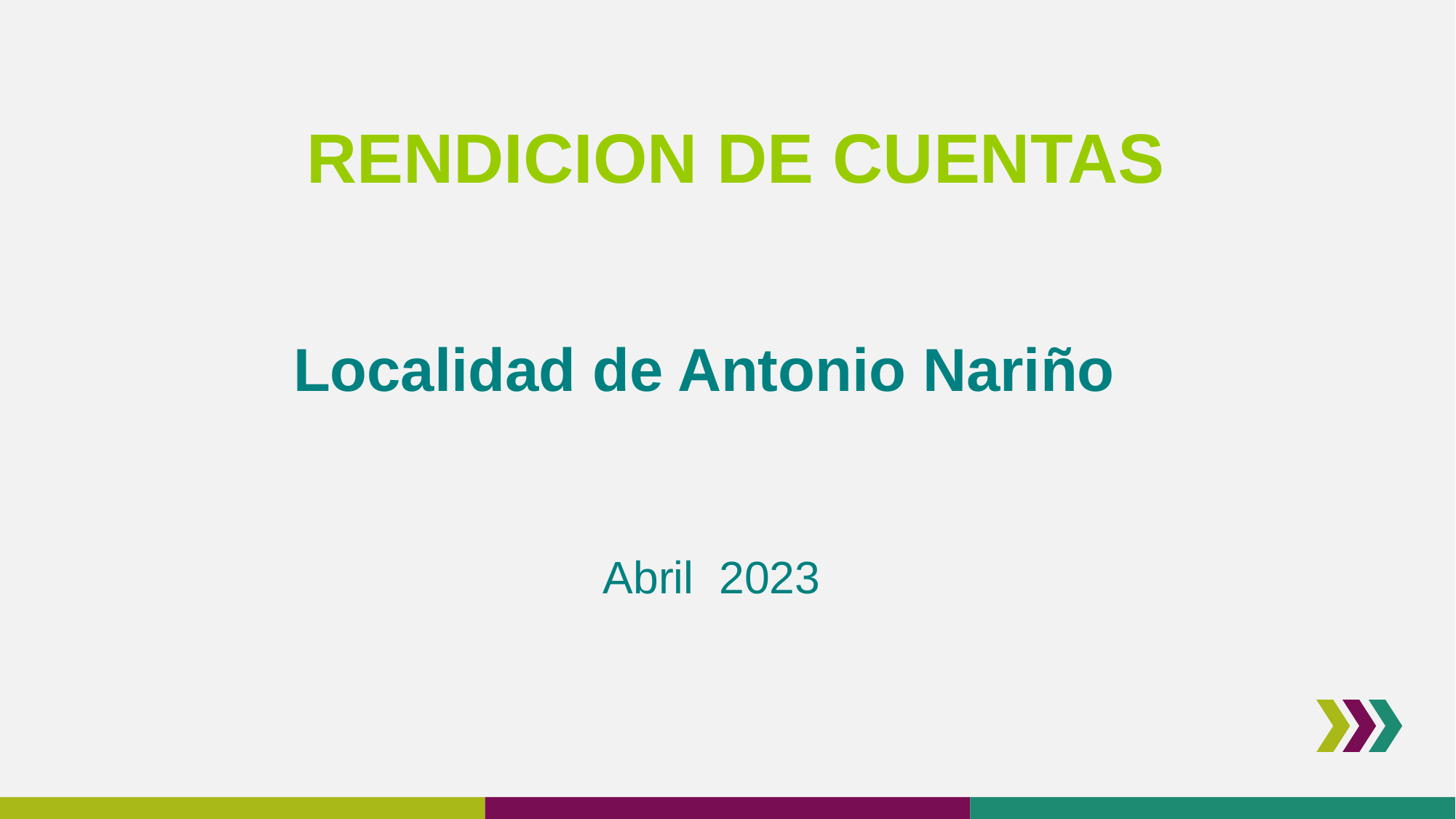

# RENDICION DE CUENTAS
Localidad de Antonio Nariño

Abril  2023